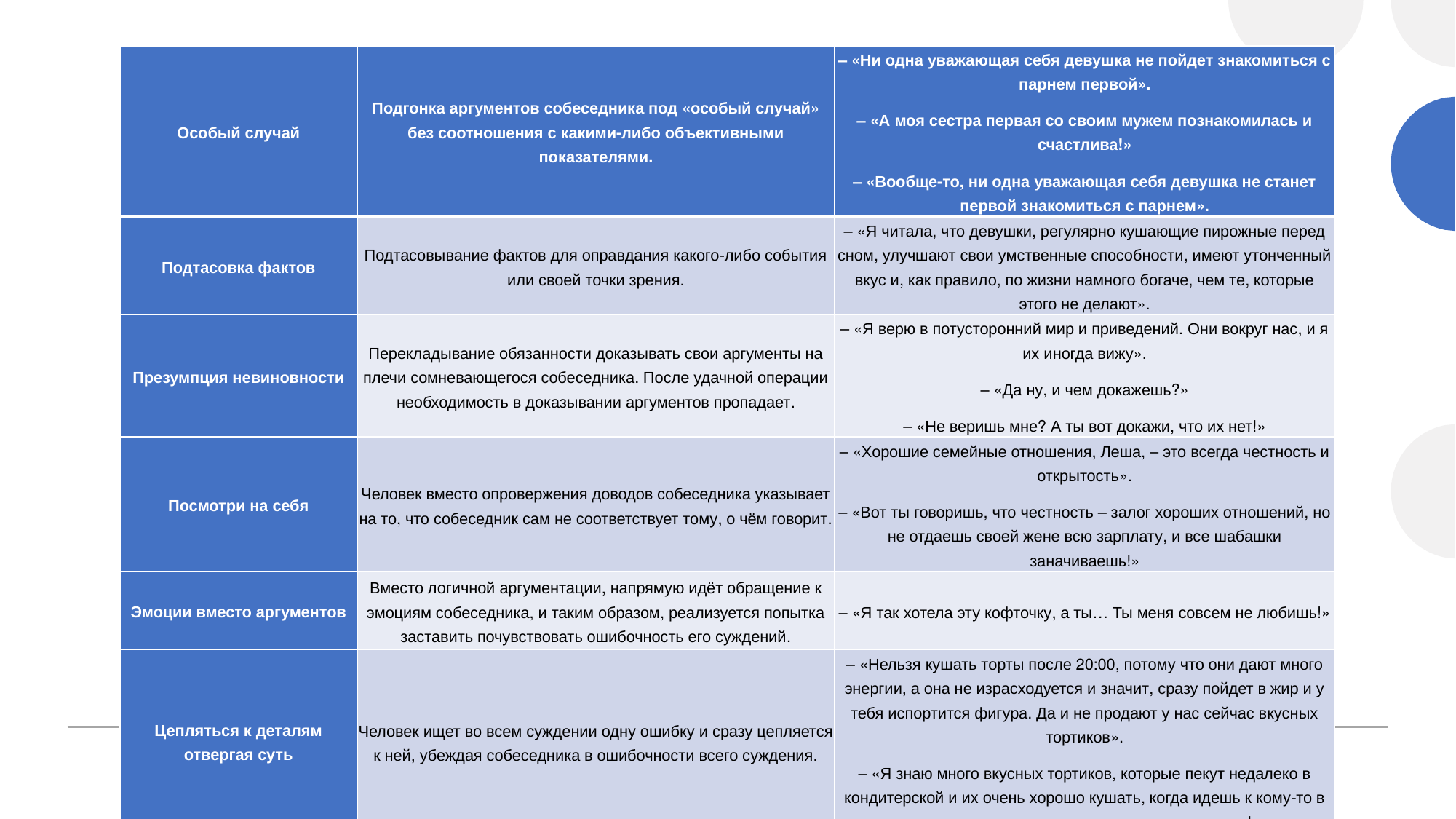

| Особый случай | Подгонка аргументов собеседника под «особый случай» без соотношения с какими-либо объективными показателями. | – «Ни одна уважающая себя девушка не пойдет знакомиться с парнем первой». – «А моя сестра первая со своим мужем познакомилась и счастлива!» – «Вообще-то, ни одна уважающая себя девушка не станет первой знакомиться с парнем». |
| --- | --- | --- |
| Подтасовка фактов | Подтасовывание фактов для оправдания какого-либо события или своей точки зрения. | – «Я читала, что девушки, регулярно кушающие пирожные перед сном, улучшают свои умственные способности, имеют утонченный вкус и, как правило, по жизни намного богаче, чем те, которые этого не делают». |
| Презумпция невиновности | Перекладывание обязанности доказывать свои аргументы на плечи сомневающегося собеседника. После удачной операции необходимость в доказывании аргументов пропадает. | – «Я верю в потусторонний мир и приведений. Они вокруг нас, и я их иногда вижу». – «Да ну, и чем докажешь?» – «Не веришь мне? А ты вот докажи, что их нет!» |
| Посмотри на себя | Человек вместо опровержения доводов собеседника указывает на то, что собеседник сам не соответствует тому, о чём говорит. | – «Хорошие семейные отношения, Леша, – это всегда честность и открытость». – «Вот ты говоришь, что честность – залог хороших отношений, но не отдаешь своей жене всю зарплату, и все шабашки заначиваешь!» |
| Эмоции вместо аргументов | Вместо логичной аргументации, напрямую идёт обращение к эмоциям собеседника, и таким образом, реализуется попытка заставить почувствовать ошибочность его суждений. | – «Я так хотела эту кофточку, а ты… Ты меня совсем не любишь!» |
| Цепляться к деталям отвергая суть | Человек ищет во всем суждении одну ошибку и сразу цепляется к ней, убеждая собеседника в ошибочности всего суждения. | – «Нельзя кушать торты после 20:00, потому что они дают много энергии, а она не израсходуется и значит, сразу пойдет в жир и у тебя испортится фигура. Да и не продают у нас сейчас вкусных тортиков». – «Я знаю много вкусных тортиков, которые пекут недалеко в кондитерской и их очень хорошо кушать, когда идешь к кому-то в гости или перед сном, и это совсем не вредно!» |